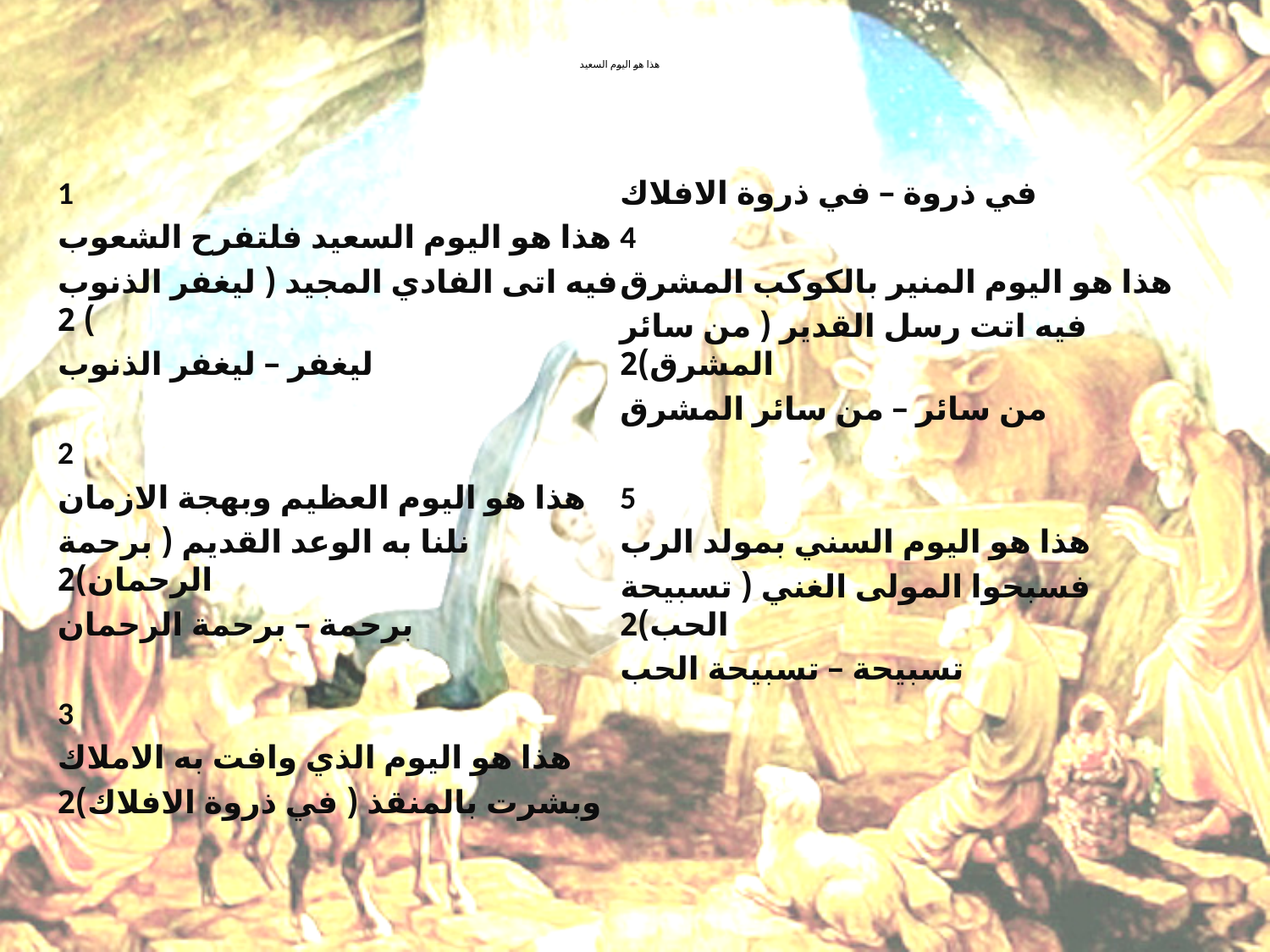

# هذا هو اليوم السعيد
1
هذا هو اليوم السعيد فلتفرح الشعوب
فيه اتى الفادي المجيد ( ليغفر الذنوب ) 2
ليغفر – ليغفر الذنوب

2
هذا هو اليوم العظيم وبهجة الازمان
نلنا به الوعد القديم ( برحمة الرحمان)2
برحمة – برحمة الرحمان

3
هذا هو اليوم الذي وافت به الاملاك
وبشرت بالمنقذ ( في ذروة الافلاك)2
في ذروة – في ذروة الافلاك
4
هذا هو اليوم المنير بالكوكب المشرق
فيه اتت رسل القدير ( من سائر المشرق)2
من سائر – من سائر المشرق

5
هذا هو اليوم السني بمولد الرب
فسبحوا المولى الغني ( تسبيحة الحب)2
تسبيحة – تسبيحة الحب